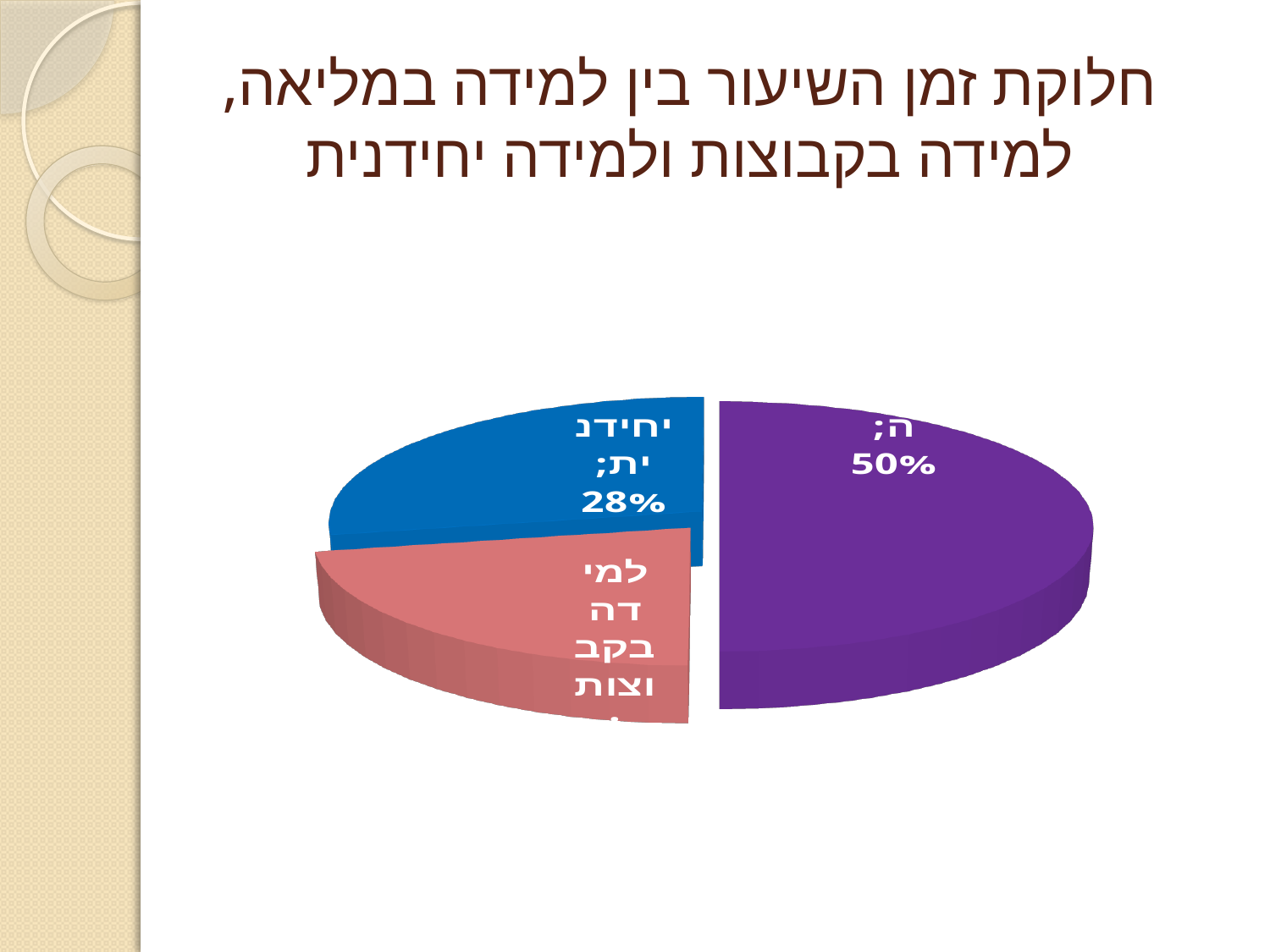

# חלוקת זמן השיעור בין למידה במליאה, למידה בקבוצות ולמידה יחידנית

[unsupported chart]